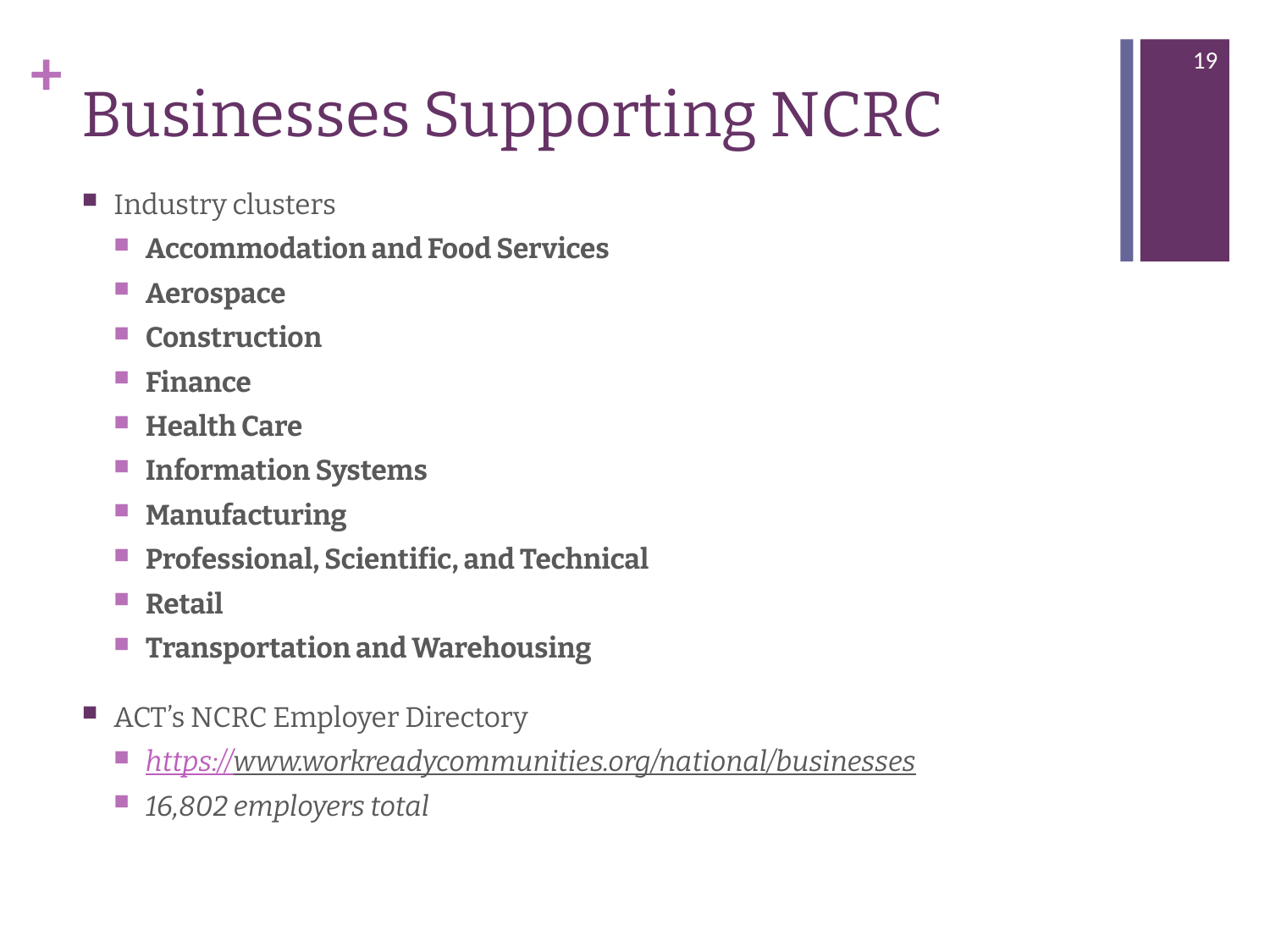

19
# Businesses Supporting NCRC
Industry clusters
Accommodation and Food Services
Aerospace
Construction
Finance
Health Care
Information Systems
Manufacturing
Professional, Scientific, and Technical
Retail
Transportation and Warehousing
ACT’s NCRC Employer Directory
https://www.workreadycommunities.org/national/businesses
16,802 employers total